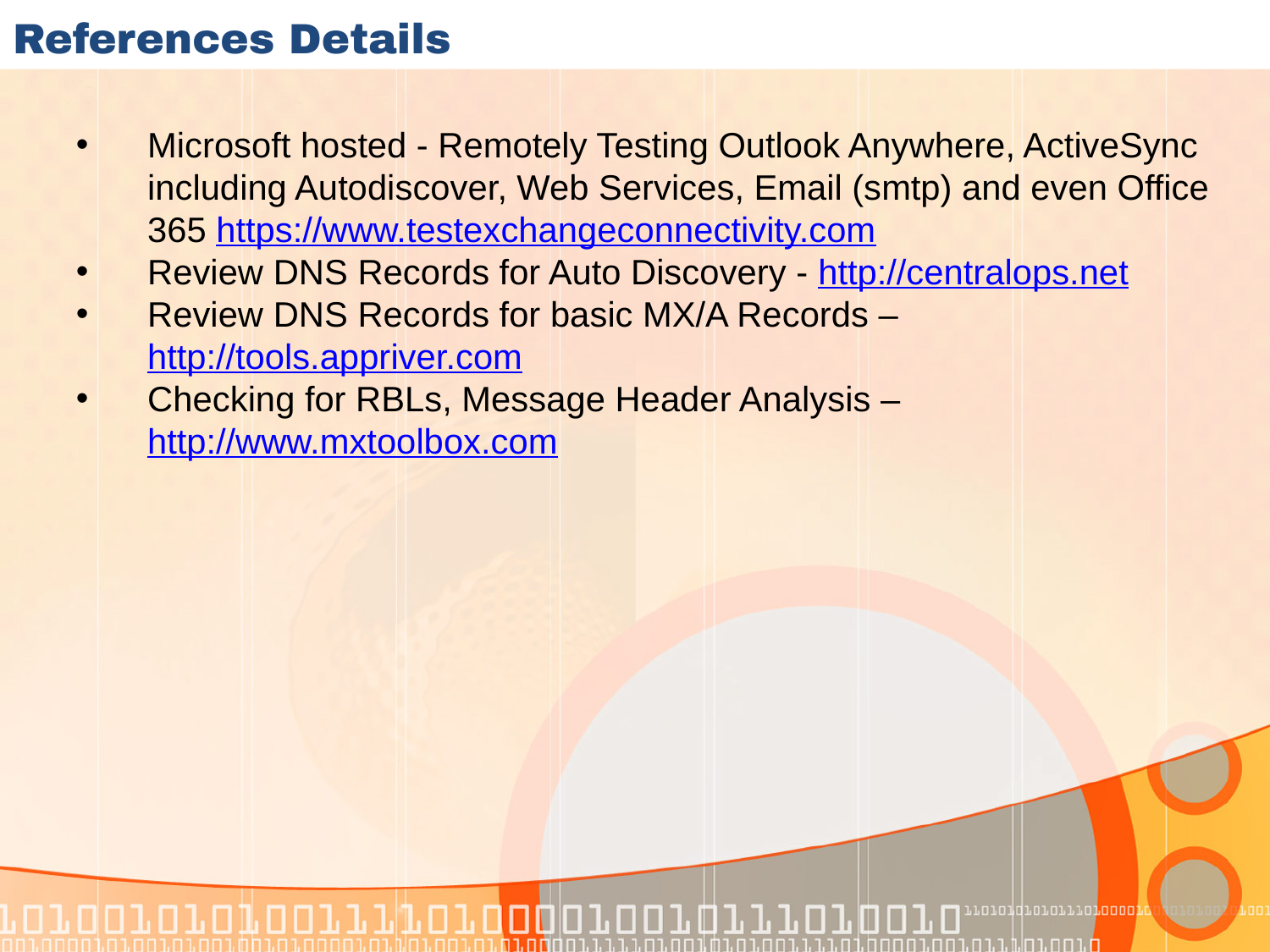

# References Details
Microsoft hosted - Remotely Testing Outlook Anywhere, ActiveSync including Autodiscover, Web Services, Email (smtp) and even Office 365 https://www.testexchangeconnectivity.com
Review DNS Records for Auto Discovery - http://centralops.net
Review DNS Records for basic MX/A Records – http://tools.appriver.com
Checking for RBLs, Message Header Analysis – http://www.mxtoolbox.com